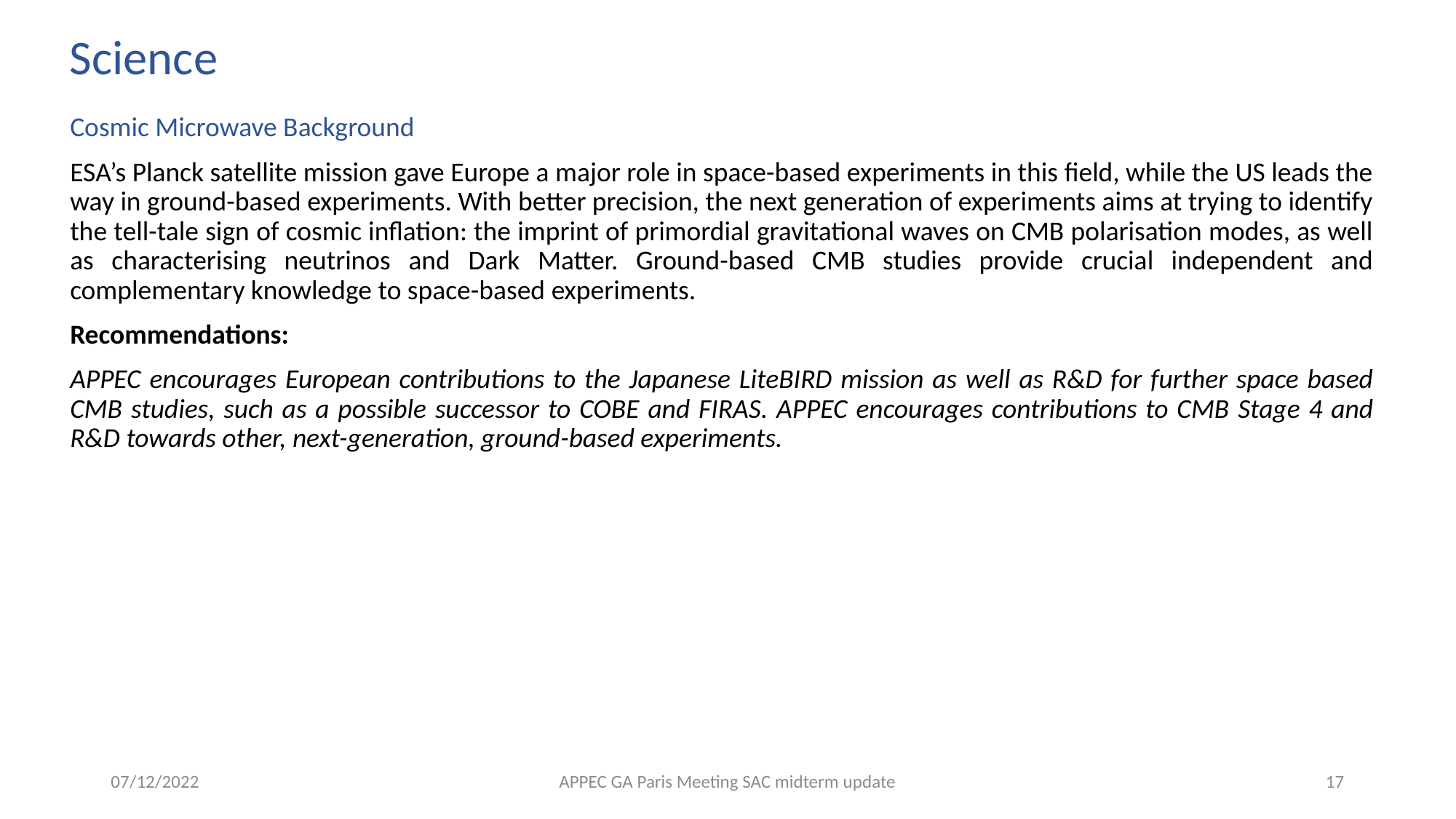

# Science
Cosmic Microwave Background
ESA’s Planck satellite mission gave Europe a major role in space-based experiments in this field, while the US leads the way in ground-based experiments. With better precision, the next generation of experiments aims at trying to identify the tell-tale sign of cosmic inflation: the imprint of primordial gravitational waves on CMB polarisation modes, as well as characterising neutrinos and Dark Matter. Ground-based CMB studies provide crucial independent and complementary knowledge to space-based experiments.
Recommendations:
APPEC encourages European contributions to the Japanese LiteBIRD mission as well as R&D for further space based CMB studies, such as a possible successor to COBE and FIRAS. APPEC encourages contributions to CMB Stage 4 and R&D towards other, next-generation, ground-based experiments.
07/12/2022
APPEC GA Paris Meeting SAC midterm update
17